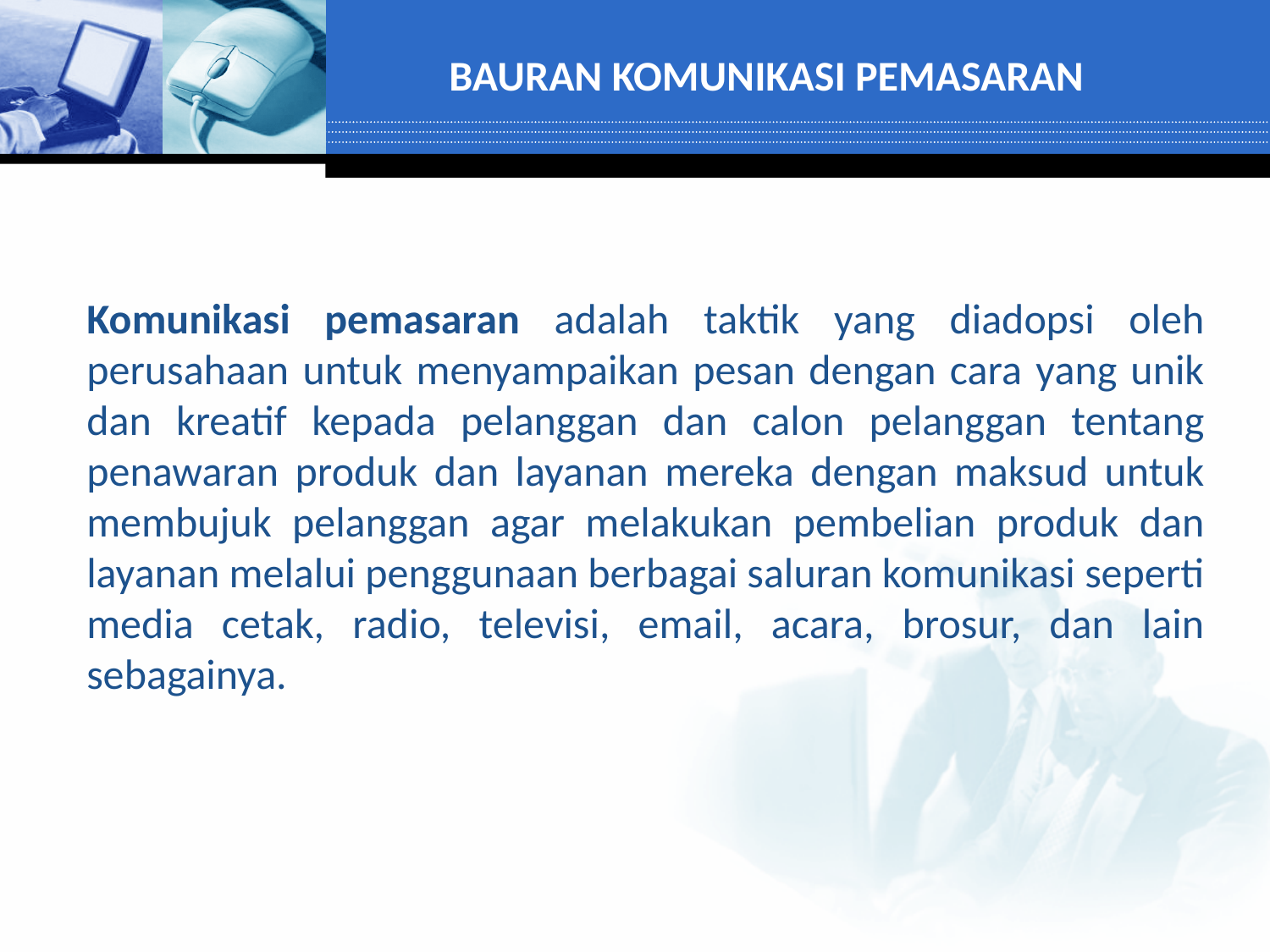

BAURAN KOMUNIKASI PEMASARAN
Komunikasi pemasaran adalah taktik yang diadopsi oleh perusahaan untuk menyampaikan pesan dengan cara yang unik dan kreatif kepada pelanggan dan calon pelanggan tentang penawaran produk dan layanan mereka dengan maksud untuk membujuk pelanggan agar melakukan pembelian produk dan layanan melalui penggunaan berbagai saluran komunikasi seperti media cetak, radio, televisi, email, acara, brosur, dan lain sebagainya.